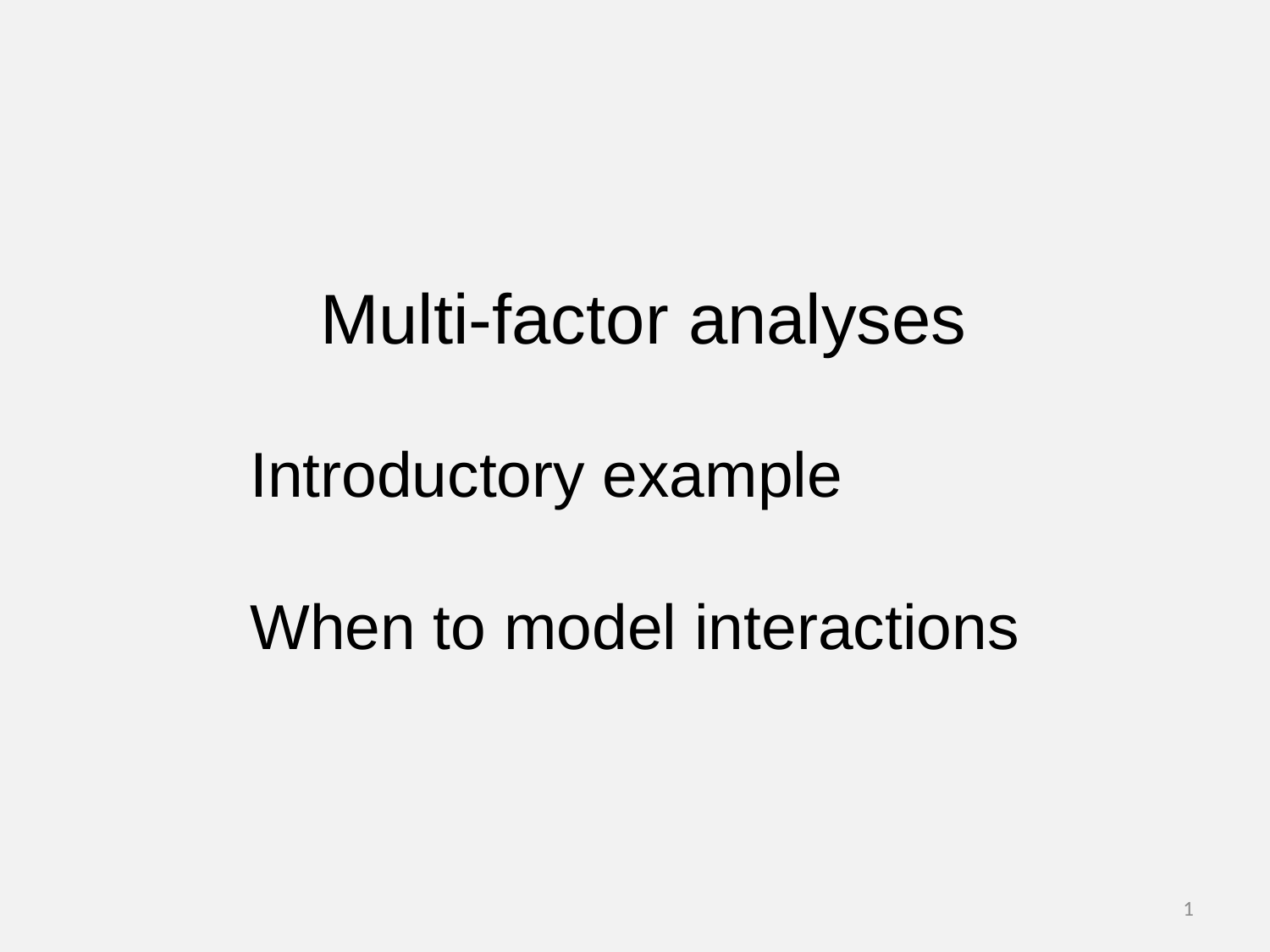

Multi-factor analyses

Introductory example

When to model interactions
1